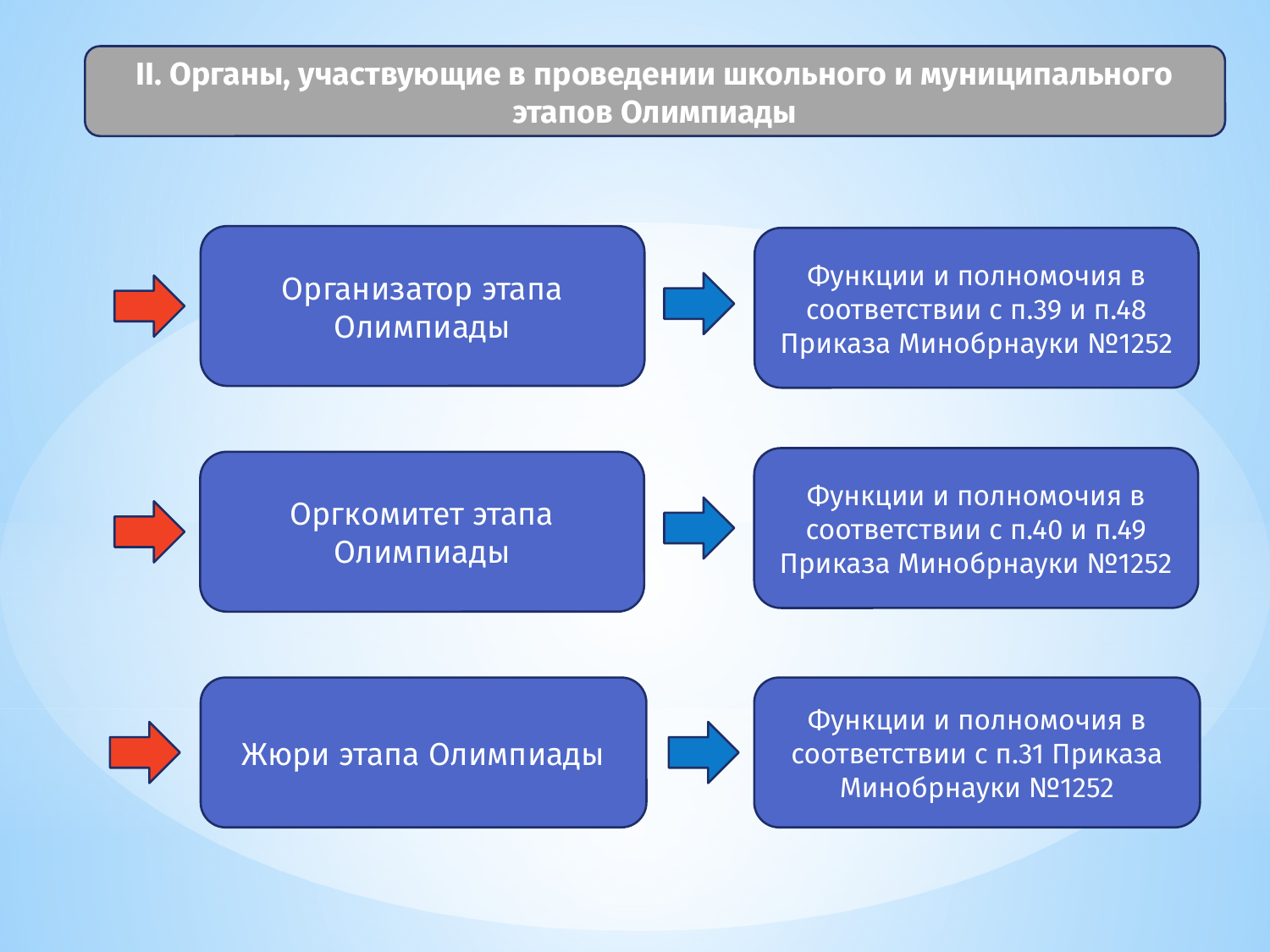

II. Органы, участвующие в проведении школьного и муниципального этапов Олимпиады
Организатор этапа Олимпиады
Функции и полномочия в соответствии с п.39 и п.48 Приказа Минобрнауки №1252

Функции и полномочия в соответствии с п.40 и п.49 Приказа Минобрнауки №1252
Оргкомитет этапа Олимпиады

Жюри этапа Олимпиады
Функции и полномочия в соответствии с п.31 Приказа Минобрнауки №1252